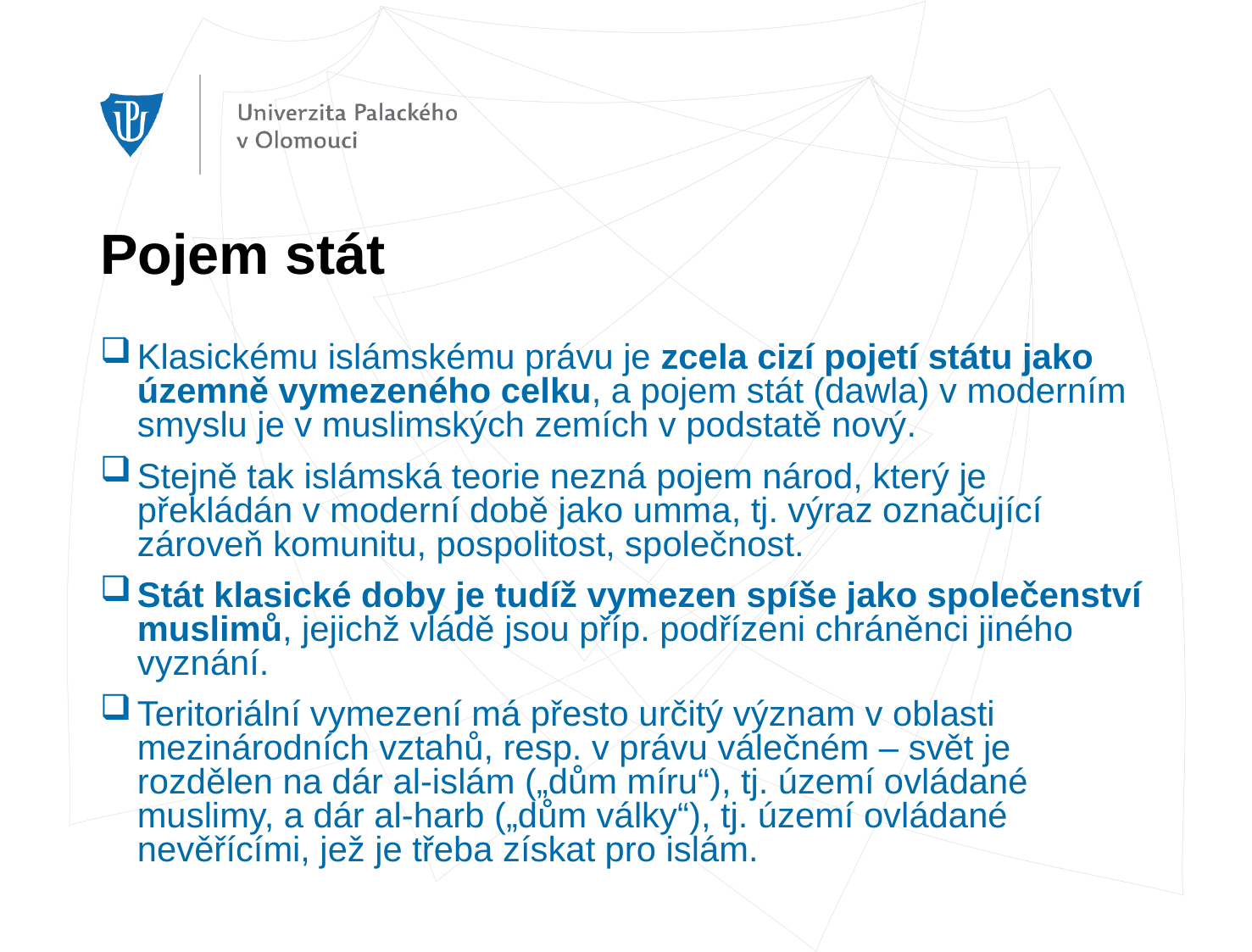

# Pojem stát
Klasickému islámskému právu je zcela cizí pojetí státu jako územně vymezeného celku, a pojem stát (dawla) v moderním smyslu je v muslimských zemích v podstatě nový.
Stejně tak islámská teorie nezná pojem národ, který je překládán v moderní době jako umma, tj. výraz označující zároveň komunitu, pospolitost, společnost.
Stát klasické doby je tudíž vymezen spíše jako společenství muslimů, jejichž vládě jsou příp. podřízeni chráněnci jiného vyznání.
Teritoriální vymezení má přesto určitý význam v oblasti mezinárodních vztahů, resp. v právu válečném – svět je rozdělen na dár al-islám („dům míru“), tj. území ovládané muslimy, a dár al-harb („dům války“), tj. území ovládané nevěřícími, jež je třeba získat pro islám.